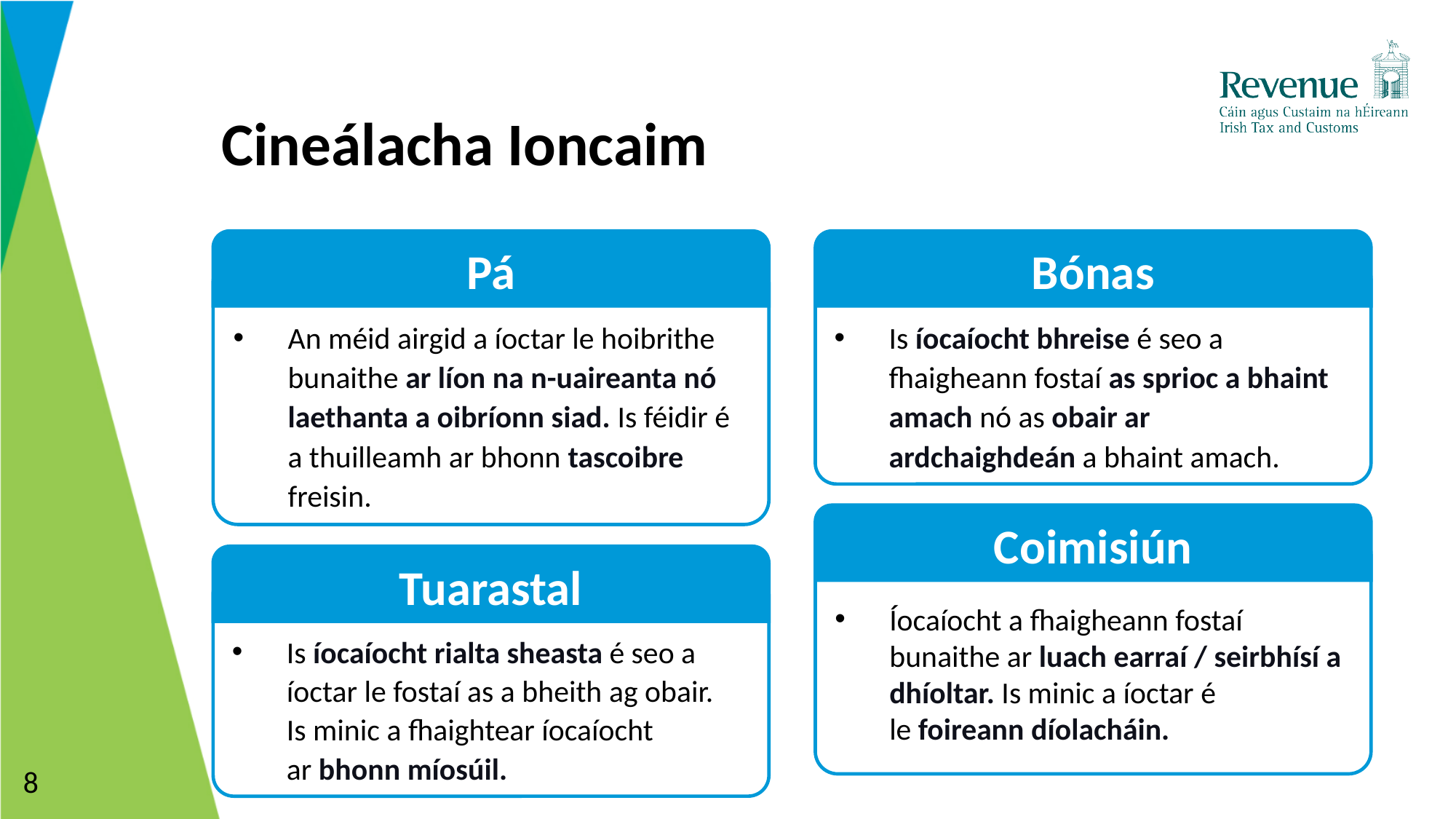

# Cineálacha Ioncaim
Pá
An méid airgid a íoctar le hoibrithe bunaithe ar líon na n-uaireanta nó laethanta a oibríonn siad. Is féidir é a thuilleamh ar bhonn tascoibre freisin.
Bónas
Is íocaíocht bhreise é seo a fhaigheann fostaí as sprioc a bhaint amach nó as obair ar ardchaighdeán a bhaint amach.
Coimisiún
Íocaíocht a fhaigheann fostaí bunaithe ar luach earraí / seirbhísí a dhíoltar. Is minic a íoctar é le foireann díolacháin.
Tuarastal
Is íocaíocht rialta sheasta é seo a íoctar le fostaí as a bheith ag obair.
Is minic a fhaightear íocaíocht ar bhonn míosúil.
8